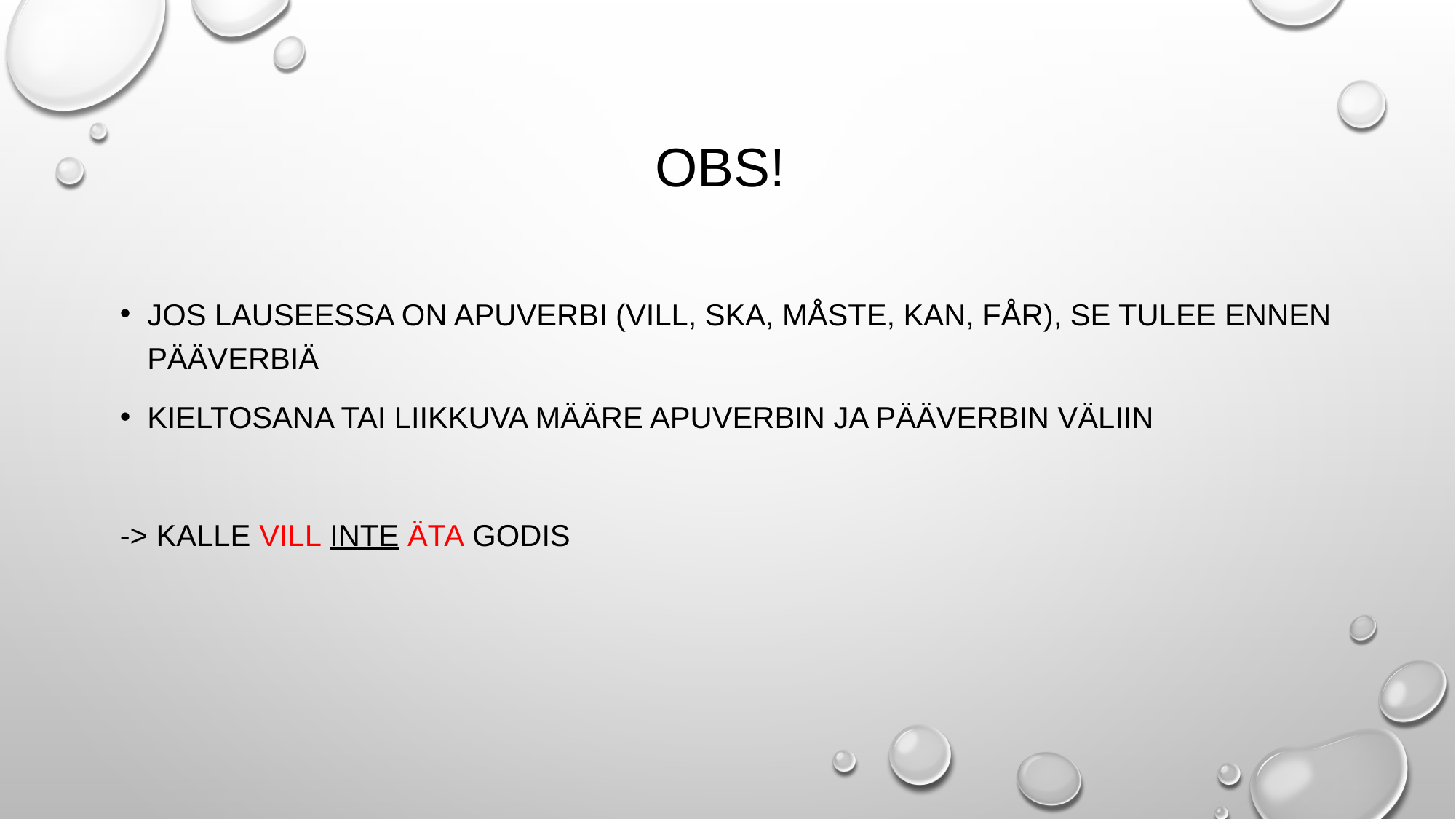

# OBS!
Jos lauseessa on apuverbi (vill, ska, måste, kan, får), se tulee ennen pääverbiä
Kieltosana tai liikkuva määre apuverbin ja pääverbin väliin

-> Kalle vill inte äta godis